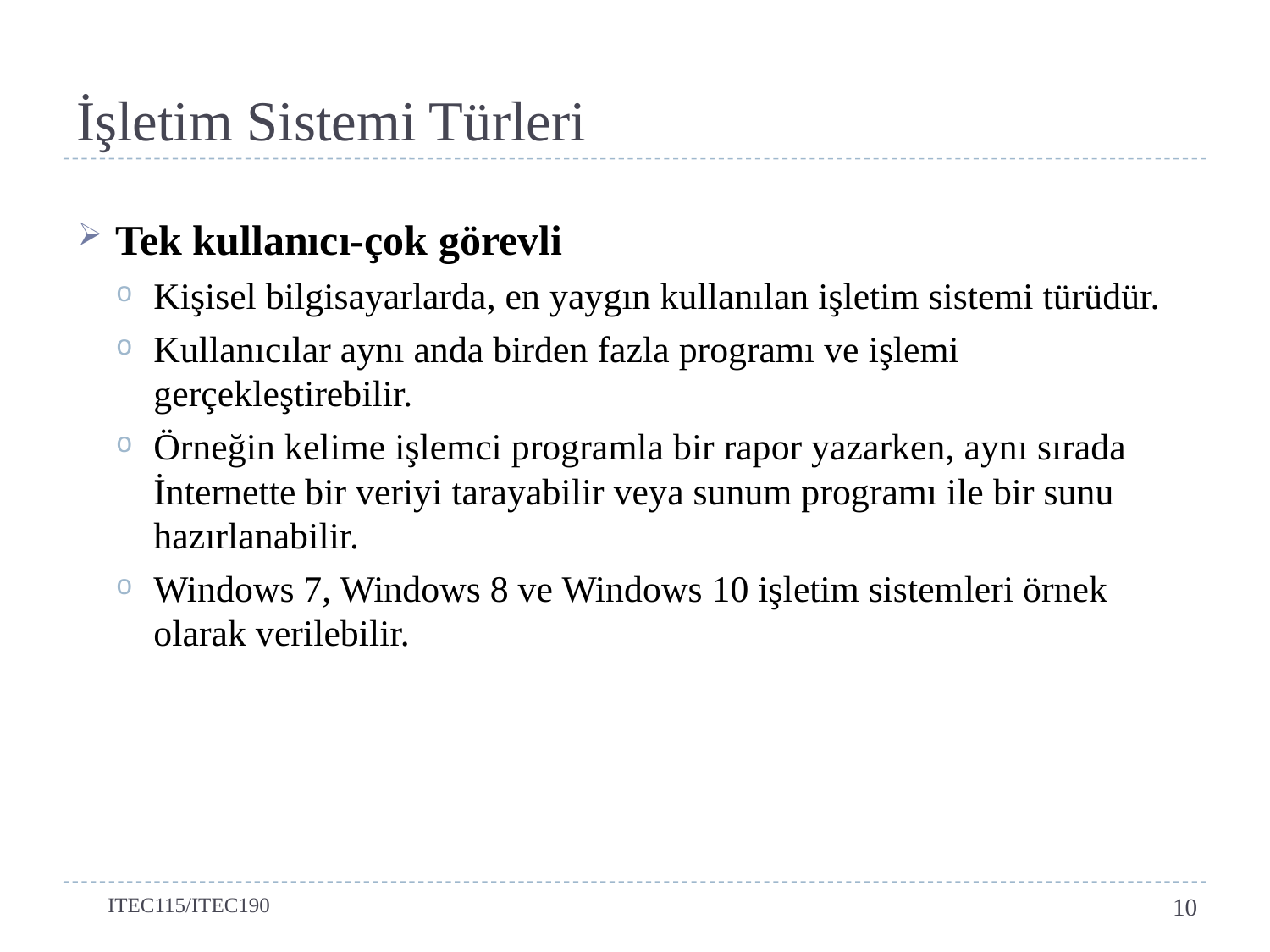

# İşletim Sistemi Türleri
Tek kullanıcı-çok görevli
Kişisel bilgisayarlarda, en yaygın kullanılan işletim sistemi türüdür.
Kullanıcılar aynı anda birden fazla programı ve işlemi gerçekleştirebilir.
Örneğin kelime işlemci programla bir rapor yazarken, aynı sırada İnternette bir veriyi tarayabilir veya sunum programı ile bir sunu hazırlanabilir.
Windows 7, Windows 8 ve Windows 10 işletim sistemleri örnek olarak verilebilir.
ITEC115/ITEC190
10